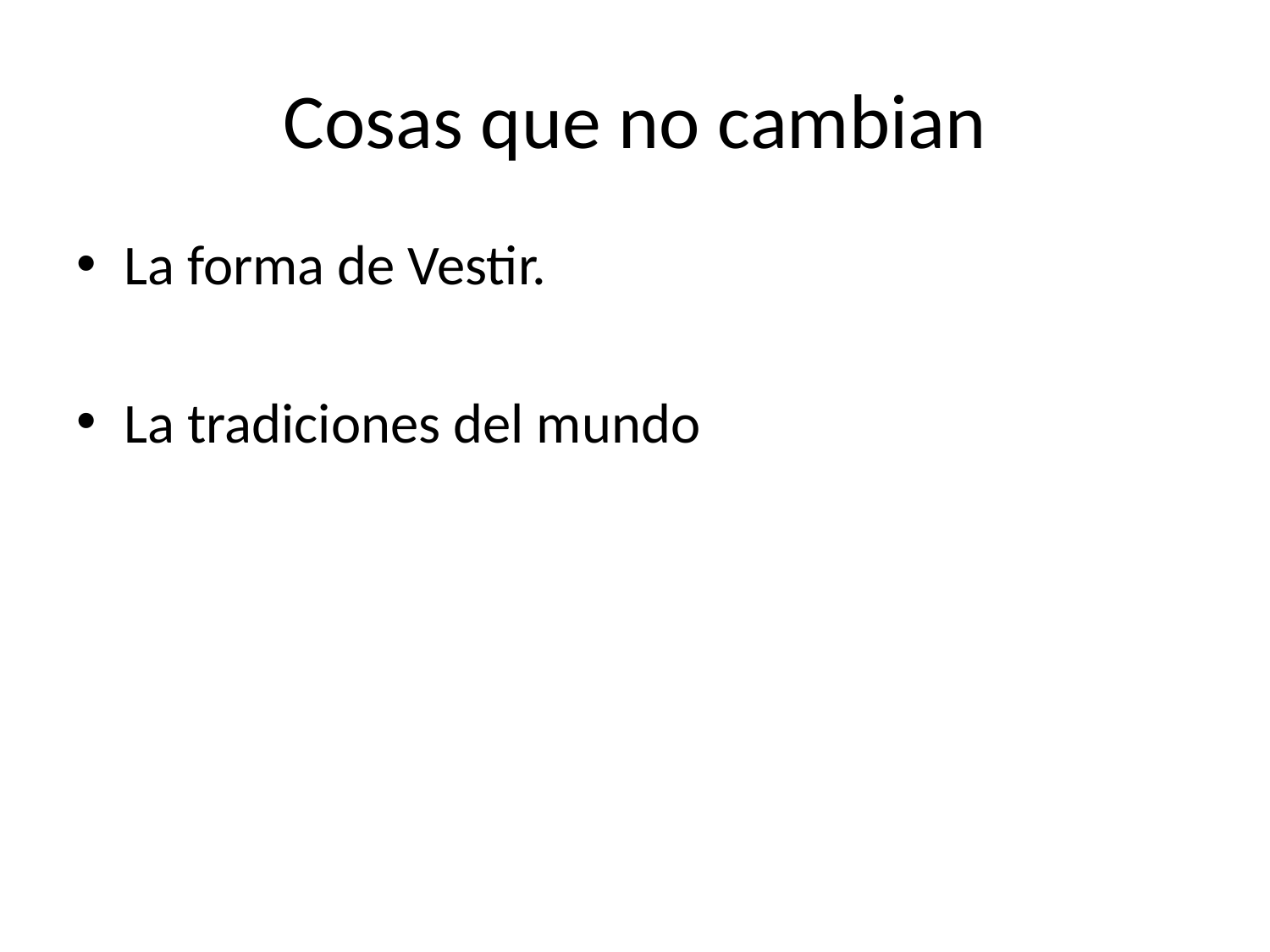

# Cosas que no cambian
La forma de Vestir.

La tradiciones del mundo